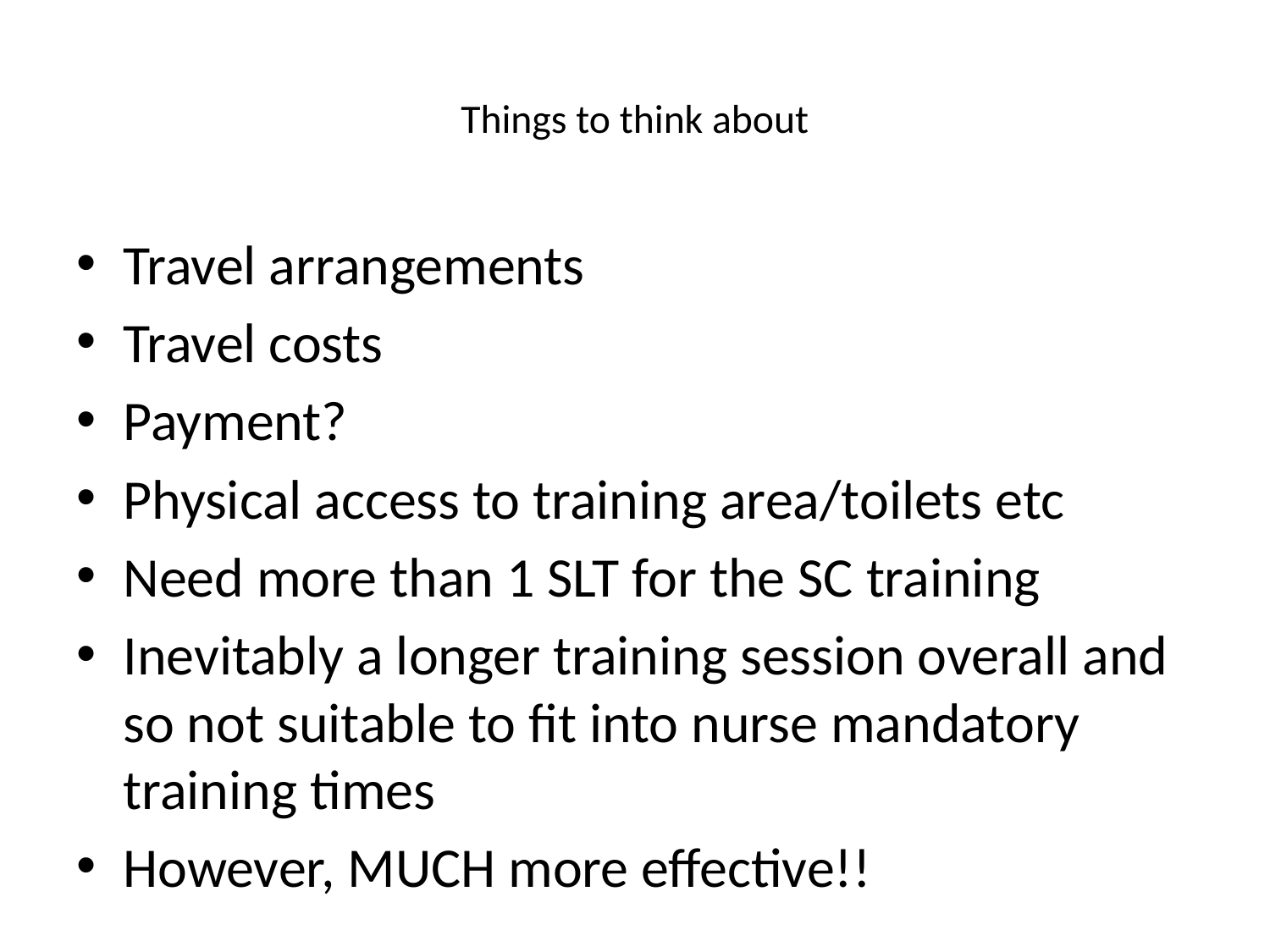

# Things to think about
Travel arrangements
Travel costs
Payment?
Physical access to training area/toilets etc
Need more than 1 SLT for the SC training
Inevitably a longer training session overall and so not suitable to fit into nurse mandatory training times
However, MUCH more effective!!